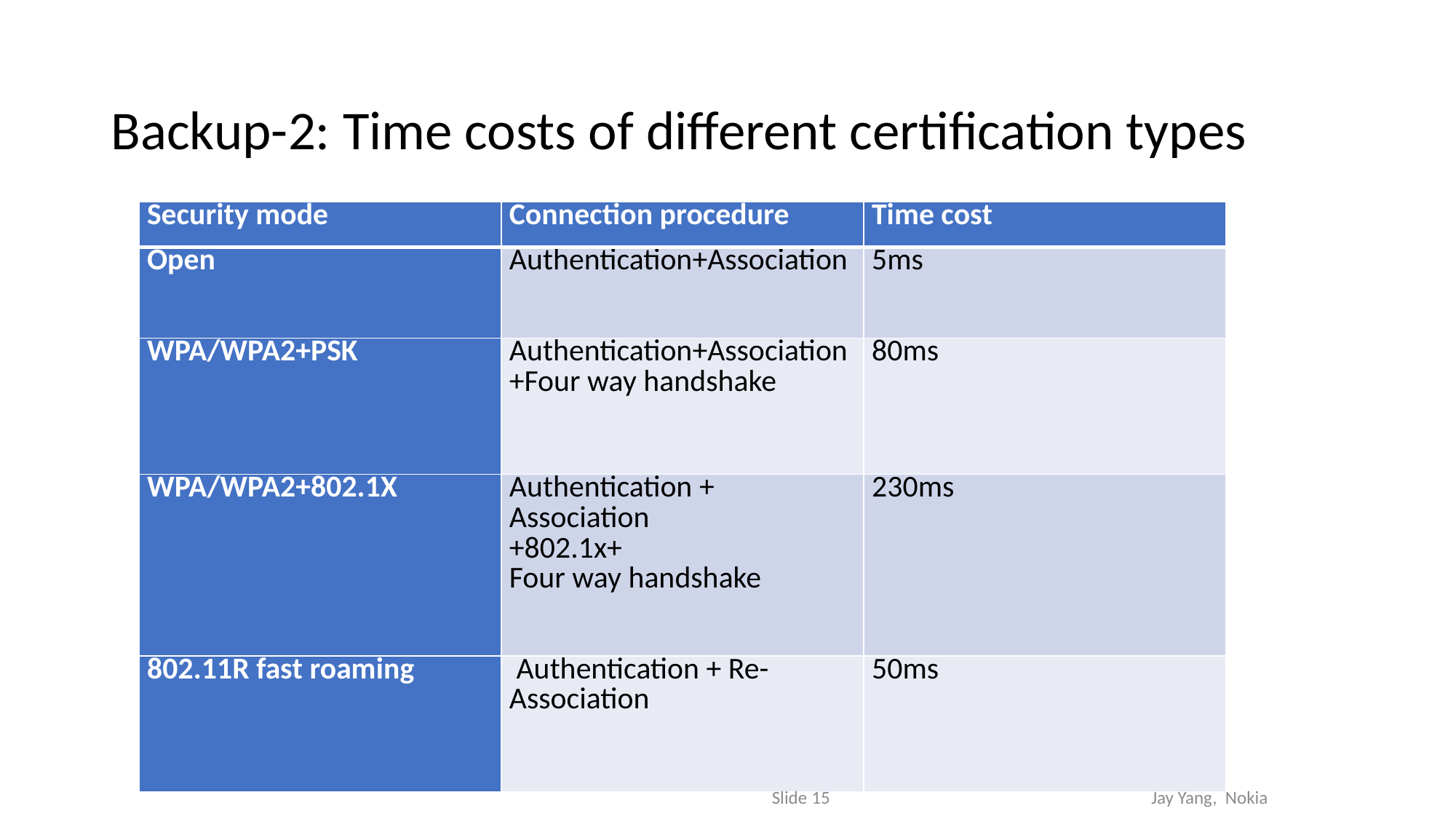

# Backup-2: Time costs of different certification types
| Security mode | Connection procedure | Time cost |
| --- | --- | --- |
| Open | Authentication+Association | 5ms |
| WPA/WPA2+PSK | Authentication+Association +Four way handshake | 80ms |
| WPA/WPA2+802.1X | Authentication + Association +802.1x+ Four way handshake | 230ms |
| 802.11R fast roaming | Authentication + Re-Association | 50ms |
Slide 15
Jay Yang,  Nokia